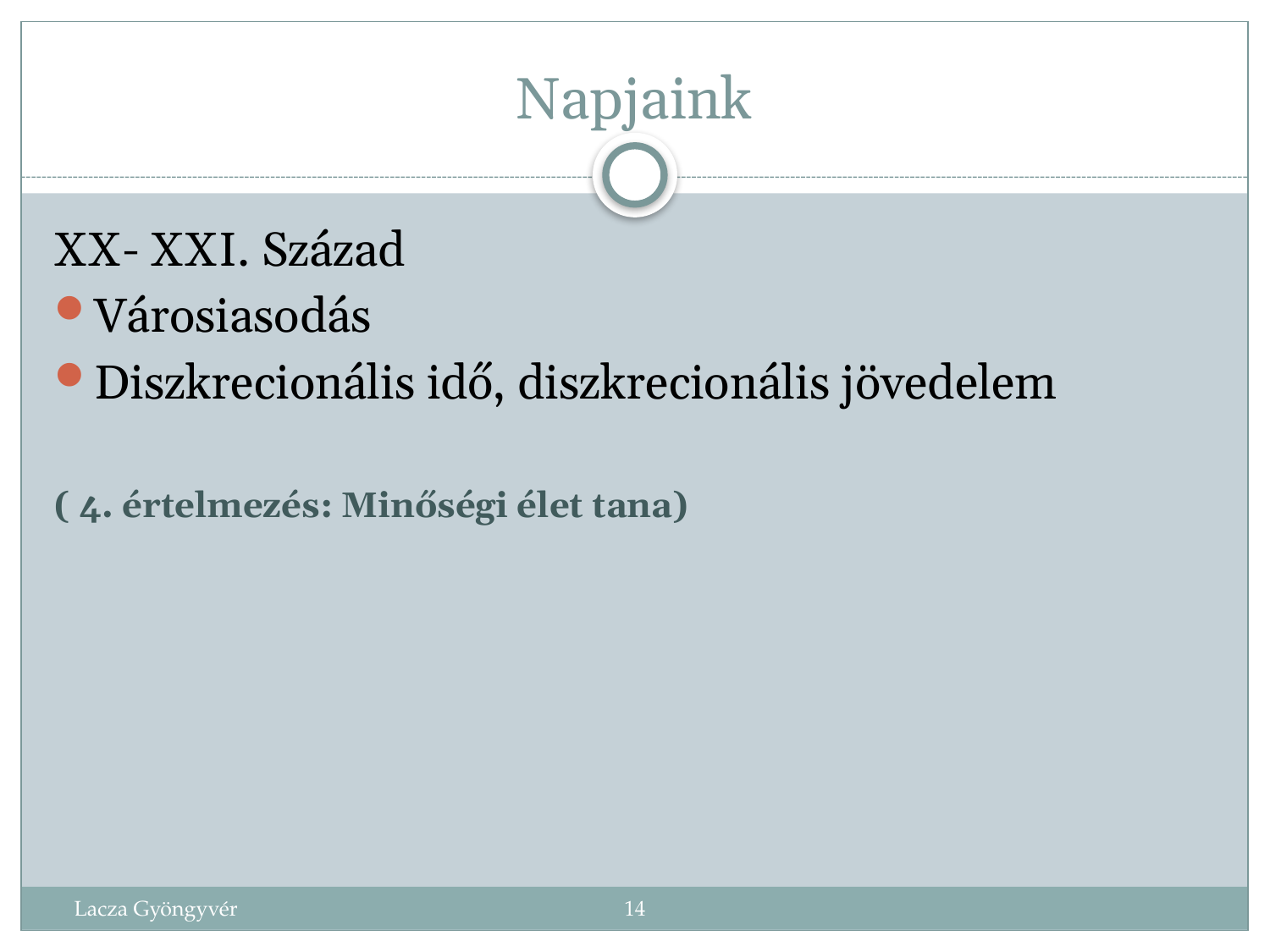

# Napjaink
XX- XXI. Század
Városiasodás
Diszkrecionális idő, diszkrecionális jövedelem

( 4. értelmezés: Minőségi élet tana)

Lacza Gyöngyvér
14